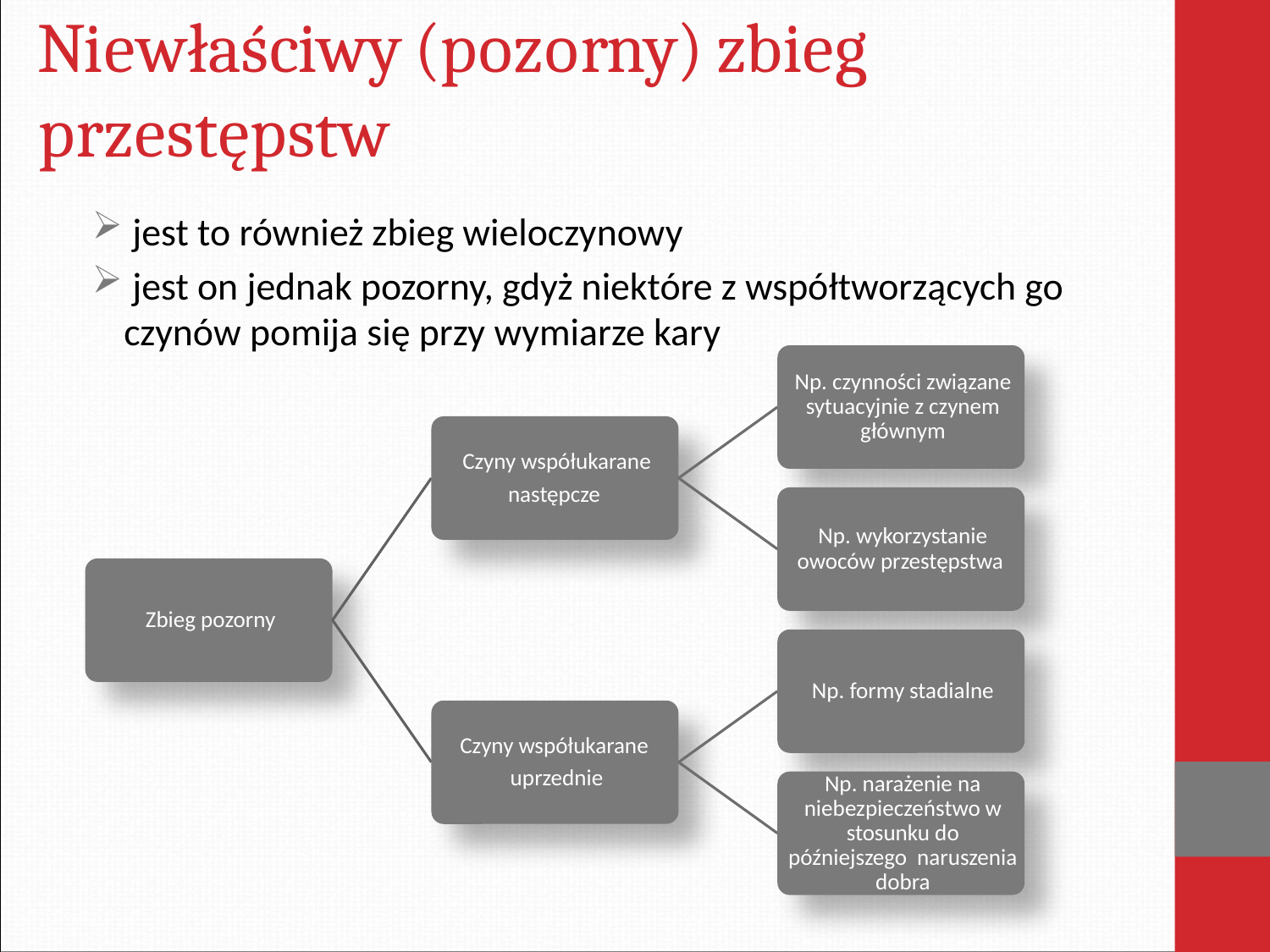

# Niewłaściwy (pozorny) zbieg przestępstw

 jest to również zbieg wieloczynowy
 jest on jednak pozorny, gdyż niektóre z współtworzących go czynów pomija się przy wymiarze kary

Zbieg pozorny

Czyny współukarane
następcze

Np. czynności związane sytuacyjnie z czynem głównym

Np. wykorzystanie owoców przestępstwa

Czyny współukarane
uprzednie

Np. formy stadialne

Np. narażenie na niebezpieczeństwo w stosunku do późniejszego  naruszenia dobra